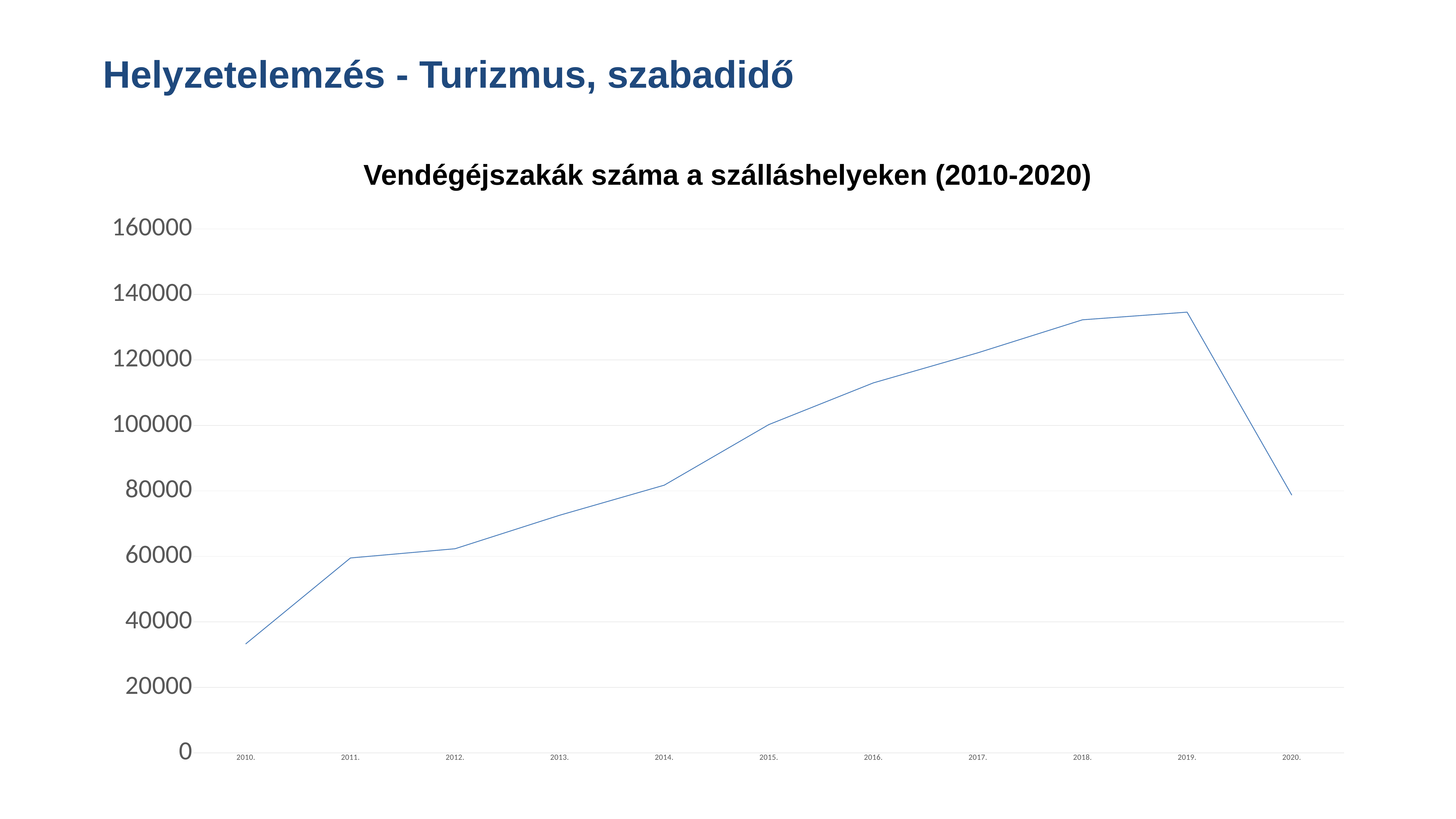

Helyzetelemzés - Turizmus, szabadidő
Vendégéjszakák száma a szálláshelyeken (2010-2020)

### Chart

| Category |  |
|---|---|
| 2010. | 33310.0 |
| 2011. | 59516.0 |
| 2012. | 62336.0 |
| 2013. | 72565.0 |
| 2014. | 81746.0 |
| 2015. | 100247.0 |
| 2016. | 112991.0 |
| 2017. | 122185.0 |
| 2018. | 132256.0 |
| 2019. | 134594.0 |
| 2020. | 78785.0 |